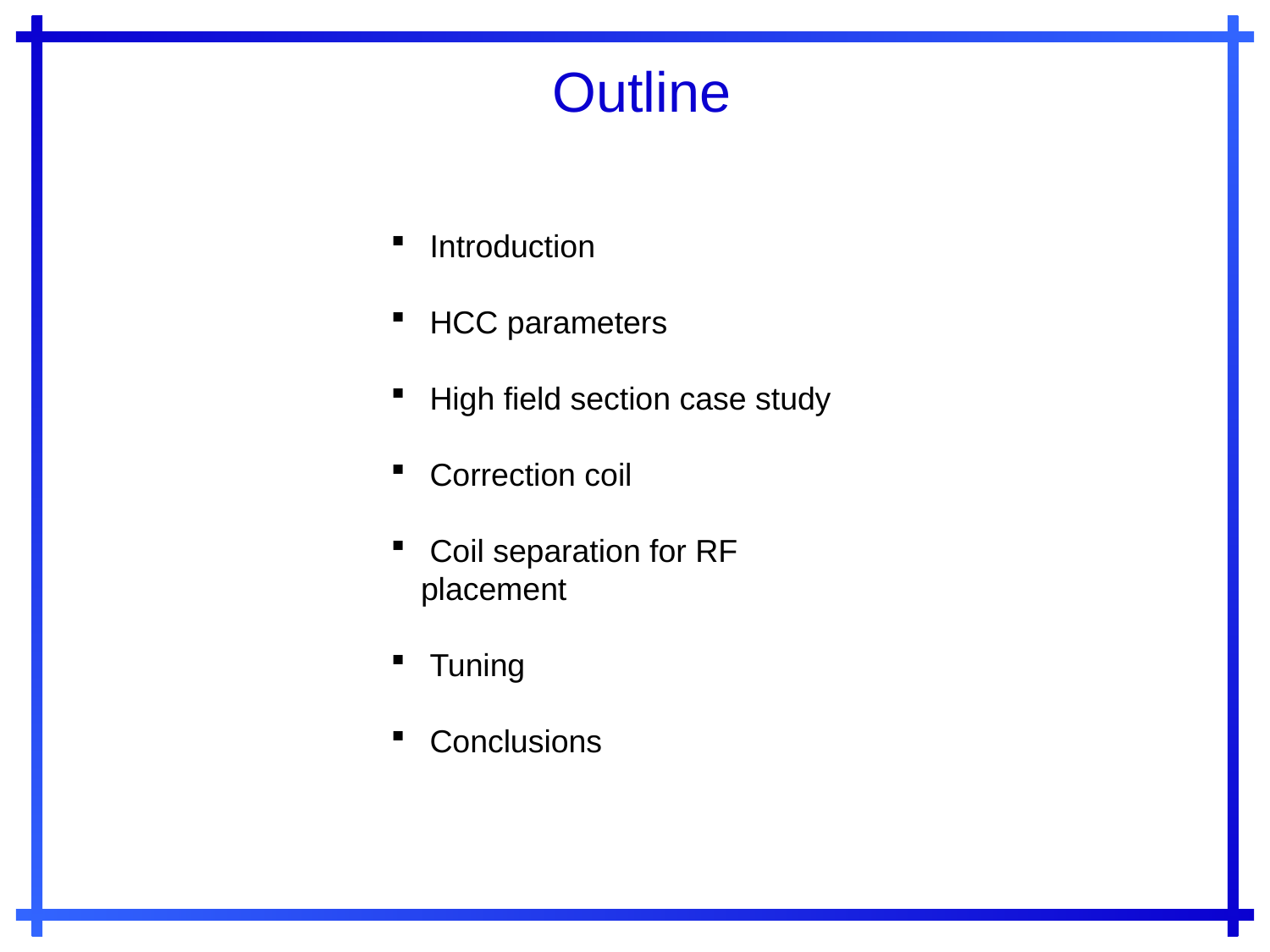

Outline
 Introduction

 HCC parameters

 High field section case study

 Correction coil

 Coil separation for RF placement

 Tuning

 Conclusions